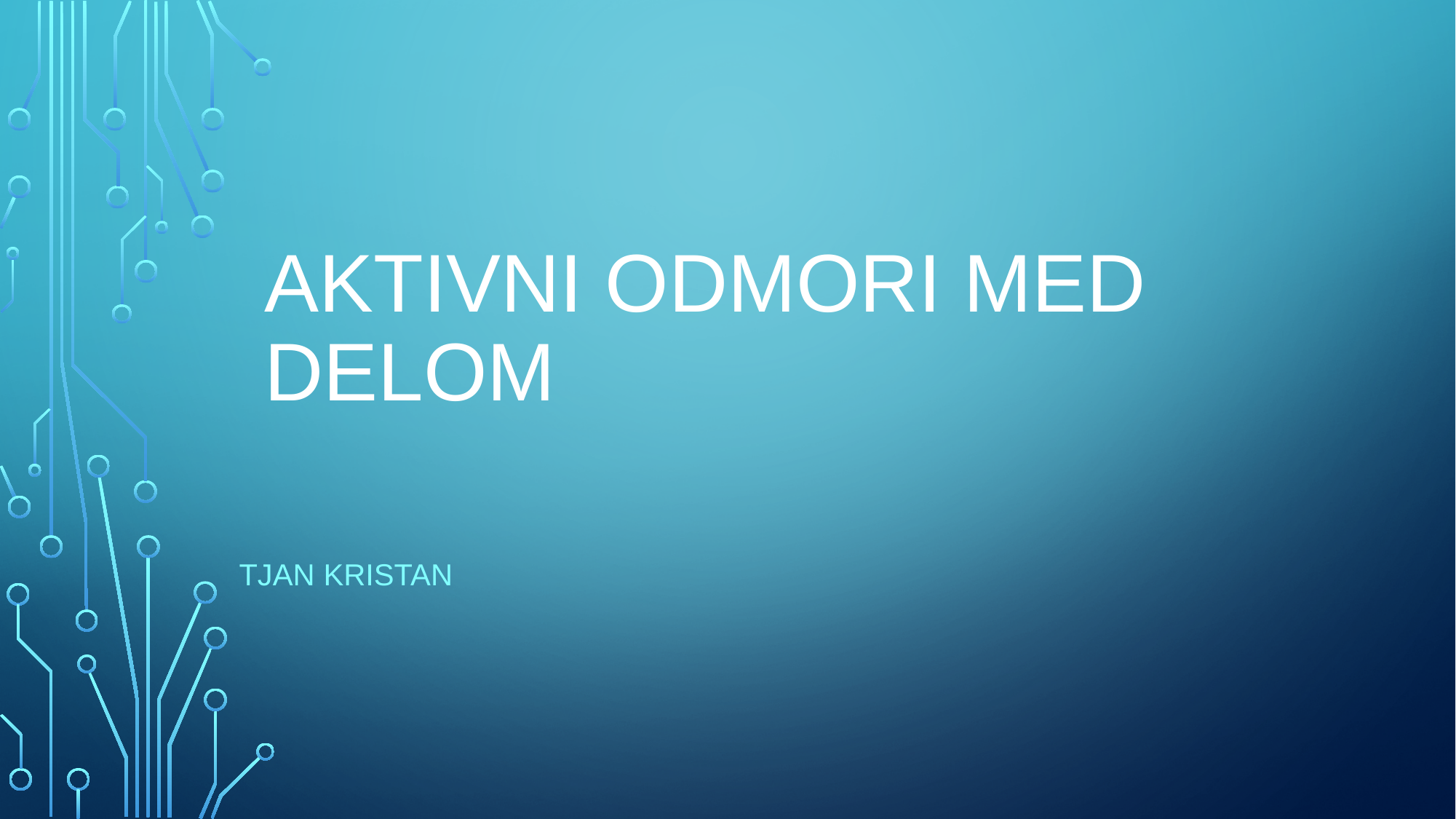

# Aktivni odmori med delom
Tjan kristan